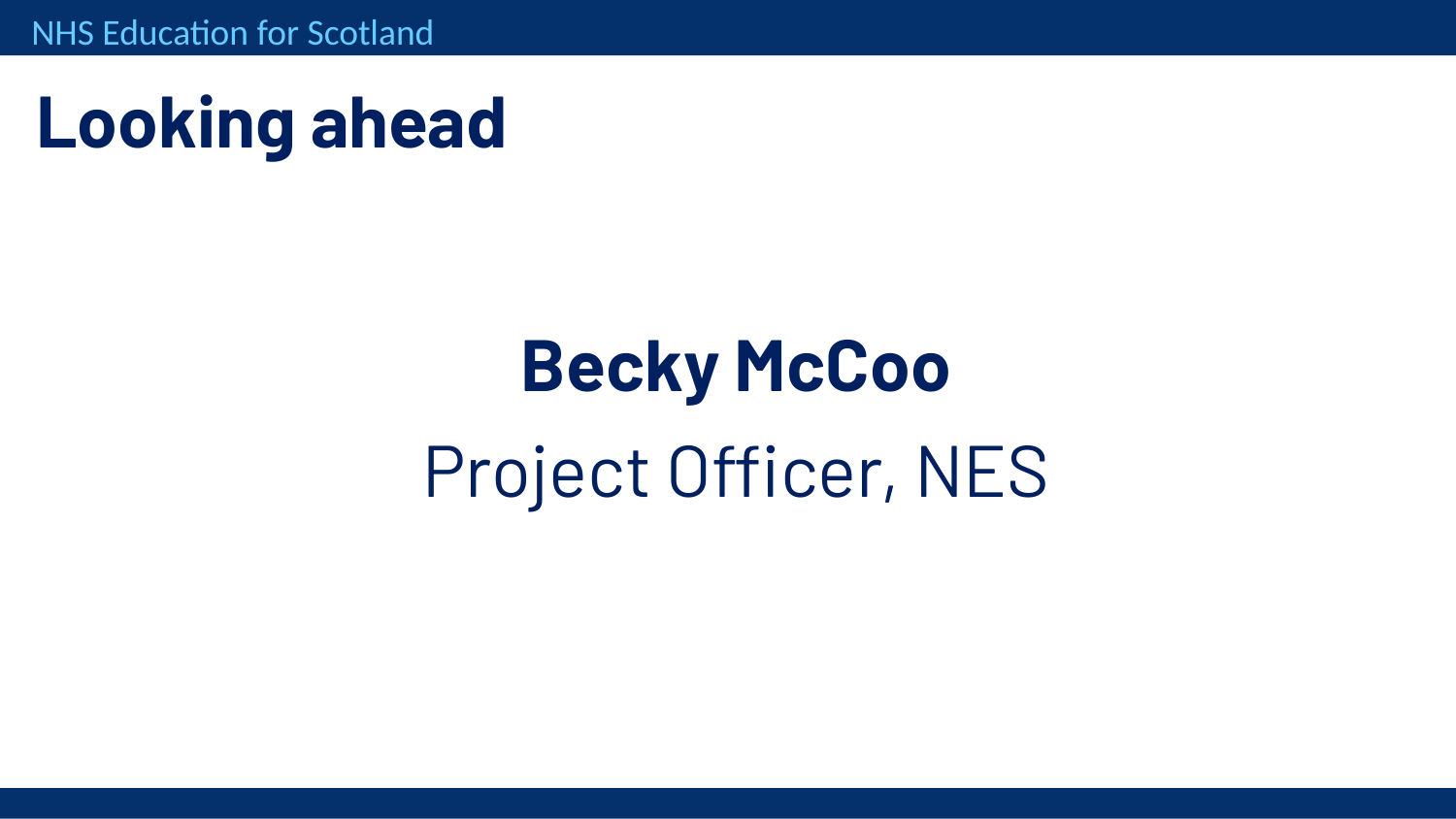

Looking ahead
Becky McCoo
Project Officer, NES